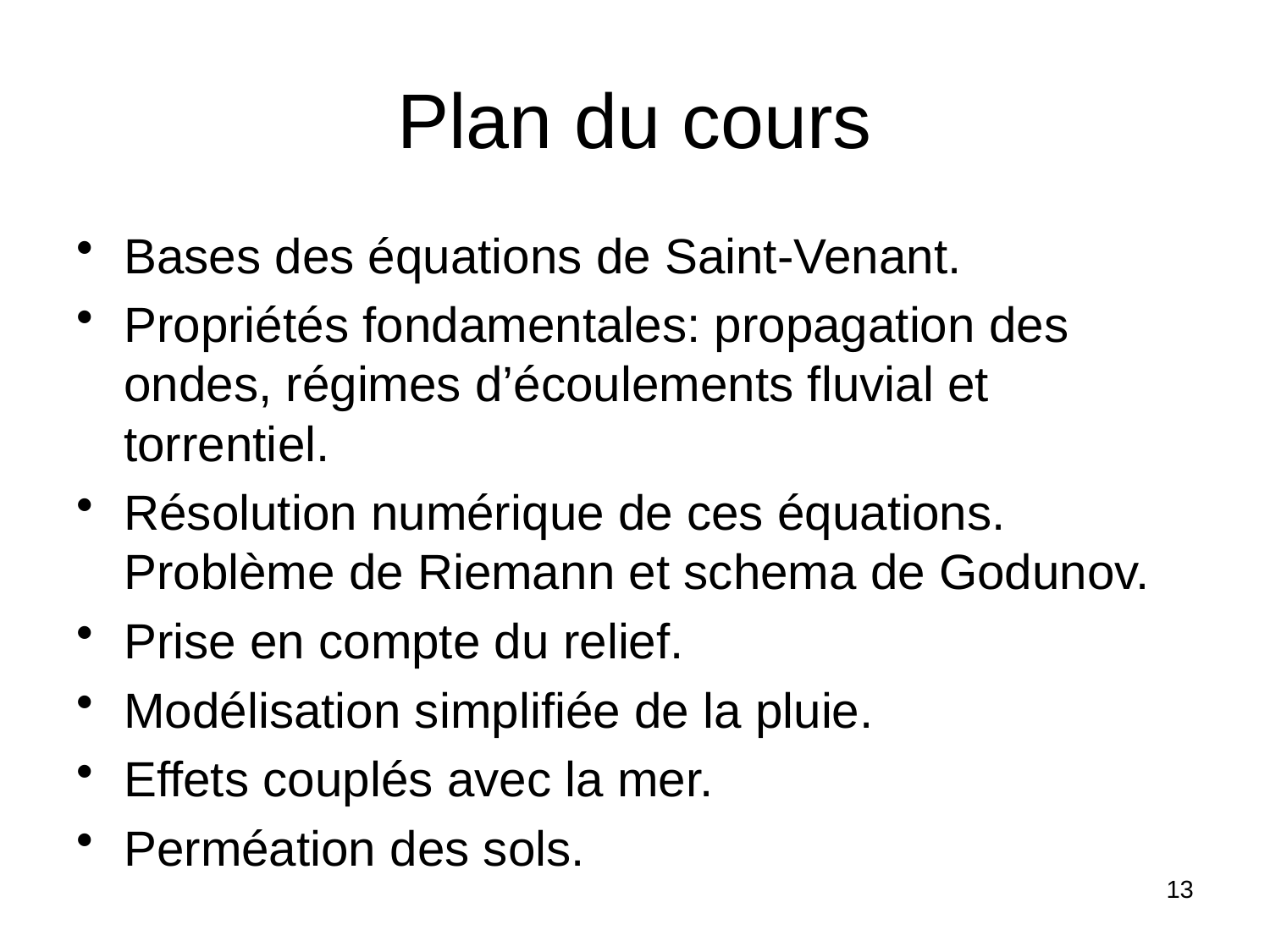

# Plan du cours
Bases des équations de Saint-Venant.
Propriétés fondamentales: propagation des ondes, régimes d’écoulements fluvial et torrentiel.
Résolution numérique de ces équations. Problème de Riemann et schema de Godunov.
Prise en compte du relief.
Modélisation simplifiée de la pluie.
Effets couplés avec la mer.
Perméation des sols.

13